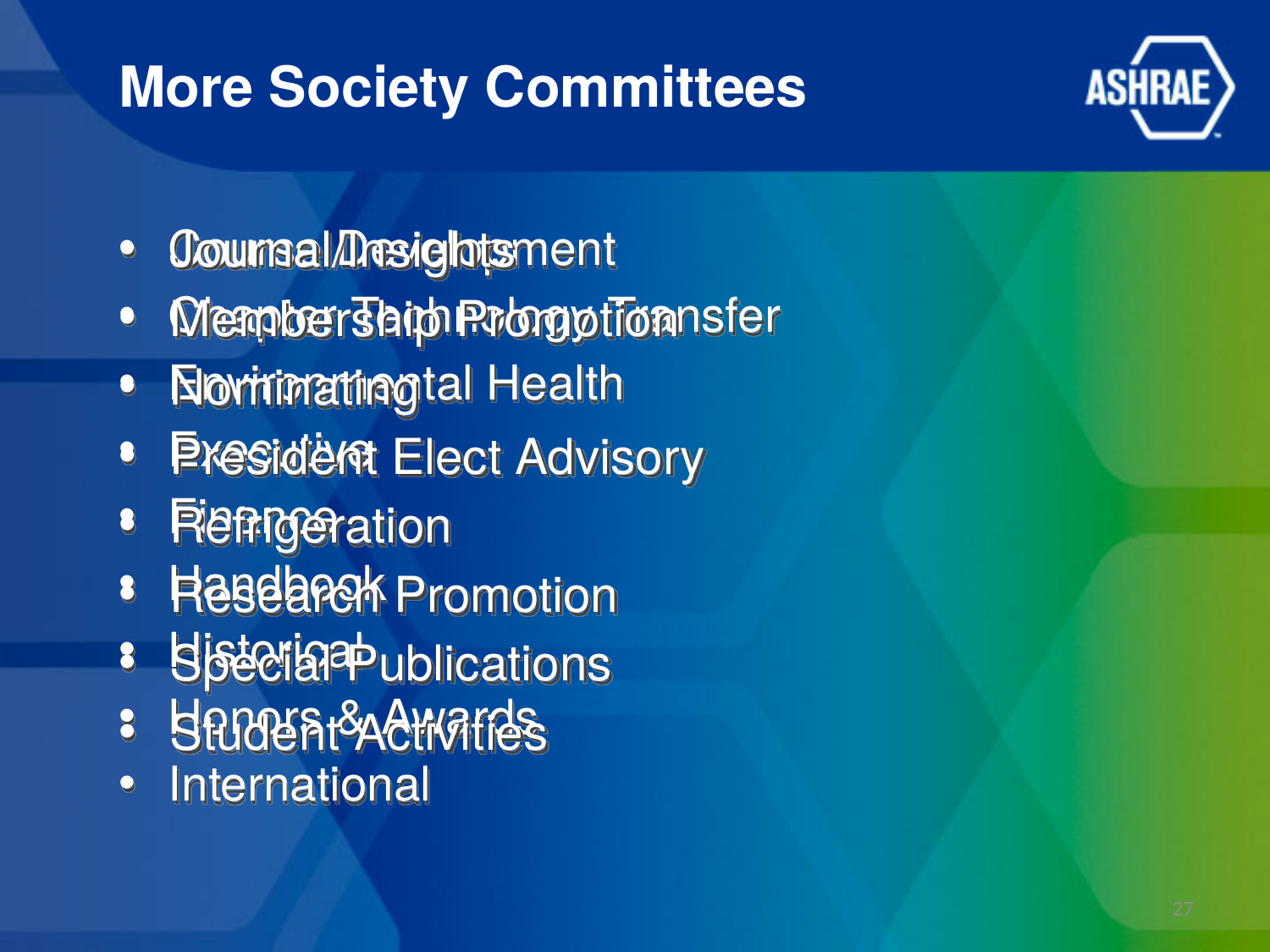

# More Society Committees
Course Development
Chapter Technology Transfer
Environmental Health
Executive
Finance
Handbook
Historical
Honors & Awards
International

Journal/Insights
Membership Promotion
Nominating
President Elect Advisory
Refrigeration
Research Promotion
Special Publications
Student Activities
27